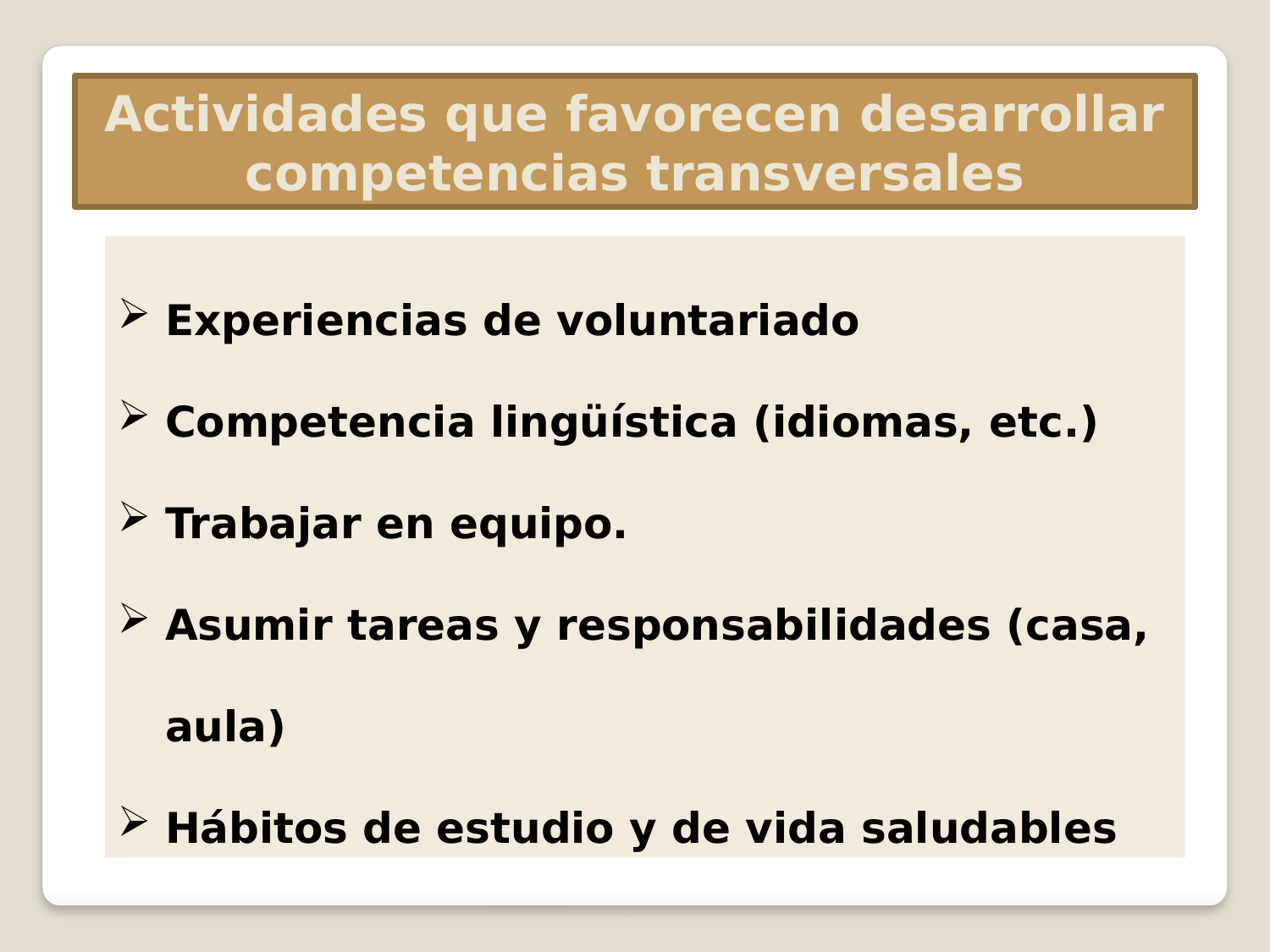

Actividades que favorecen desarrollar competencias transversales
Experiencias de voluntariado
Competencia lingüística (idiomas, etc.)
Trabajar en equipo.
Asumir tareas y responsabilidades (casa, aula)
Hábitos de estudio y de vida saludables